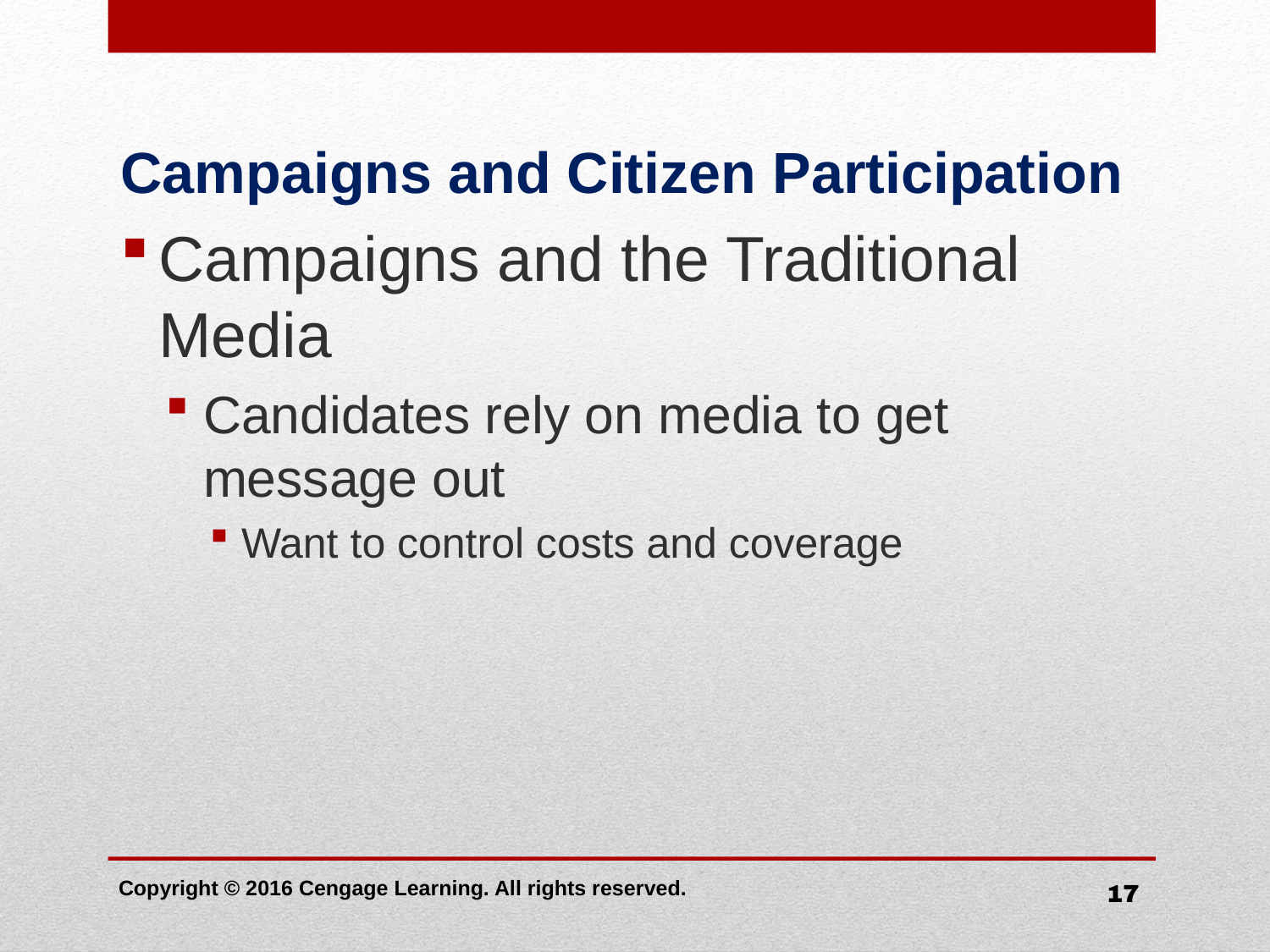

# Campaigns and Citizen Participation
Campaigns and the Traditional Media
Candidates rely on media to get message out
Want to control costs and coverage
Copyright © 2016 Cengage Learning. All rights reserved.
17